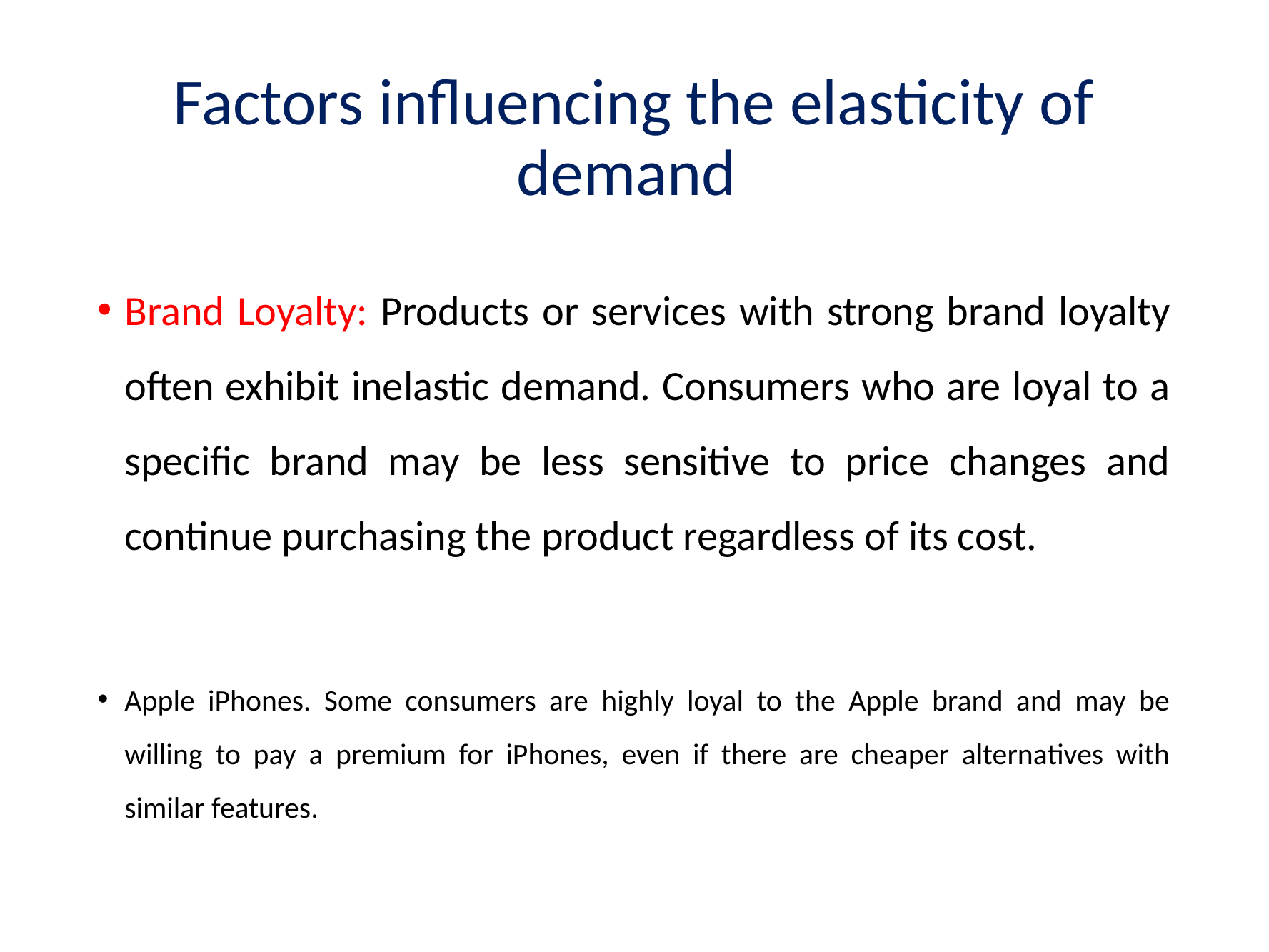

# Factors influencing the elasticity of demand
Brand Loyalty: Products or services with strong brand loyalty often exhibit inelastic demand. Consumers who are loyal to a specific brand may be less sensitive to price changes and continue purchasing the product regardless of its cost.

Apple iPhones. Some consumers are highly loyal to the Apple brand and may be willing to pay a premium for iPhones, even if there are cheaper alternatives with similar features.